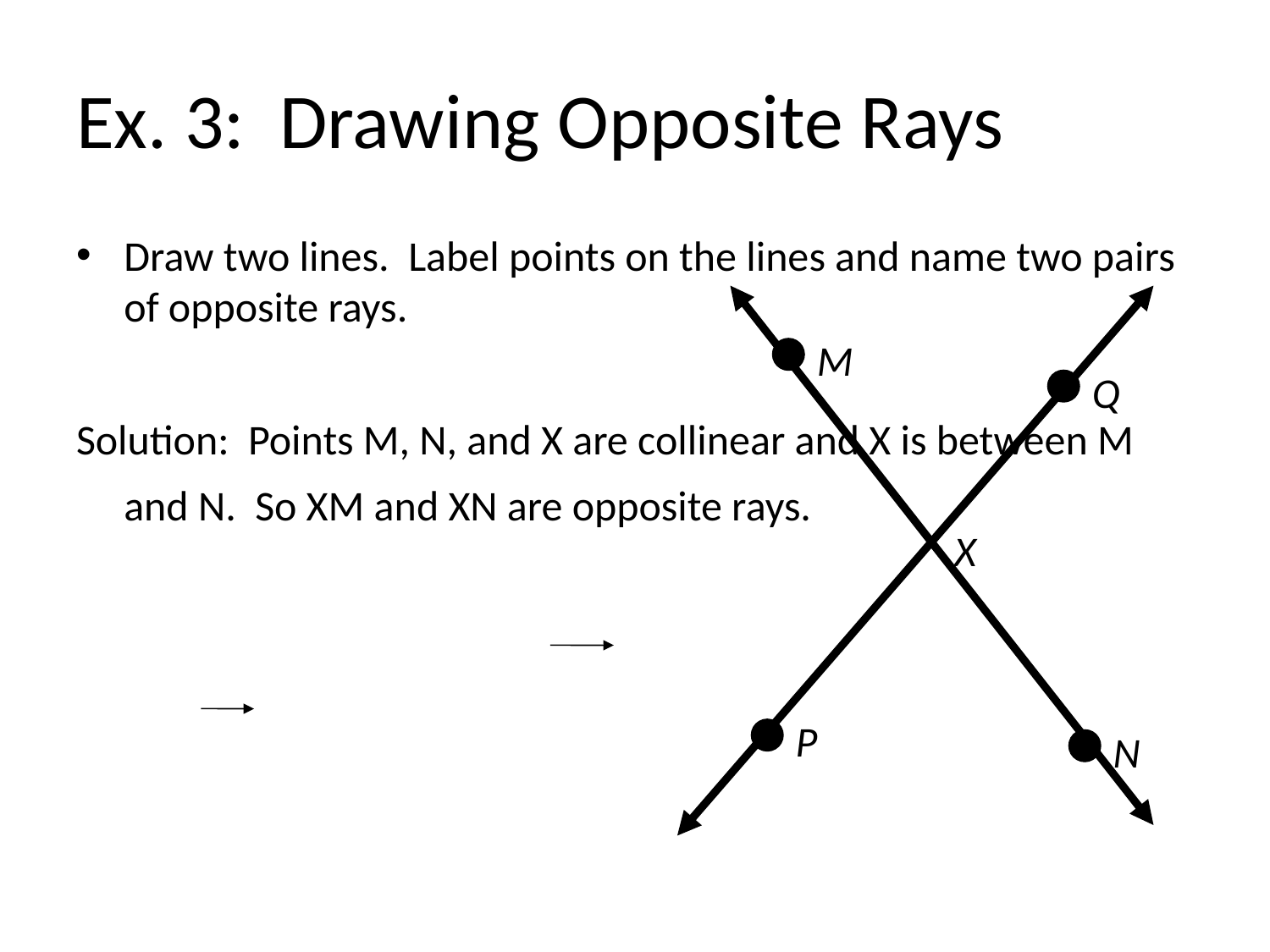

# Ex. 3:  Drawing Opposite Rays
Draw two lines.  Label points on the lines and name two pairs of opposite rays.

Solution:  Points M, N, and X are collinear and X is between M and N.  So XM and XN are opposite rays.

M

Q

X

P

N